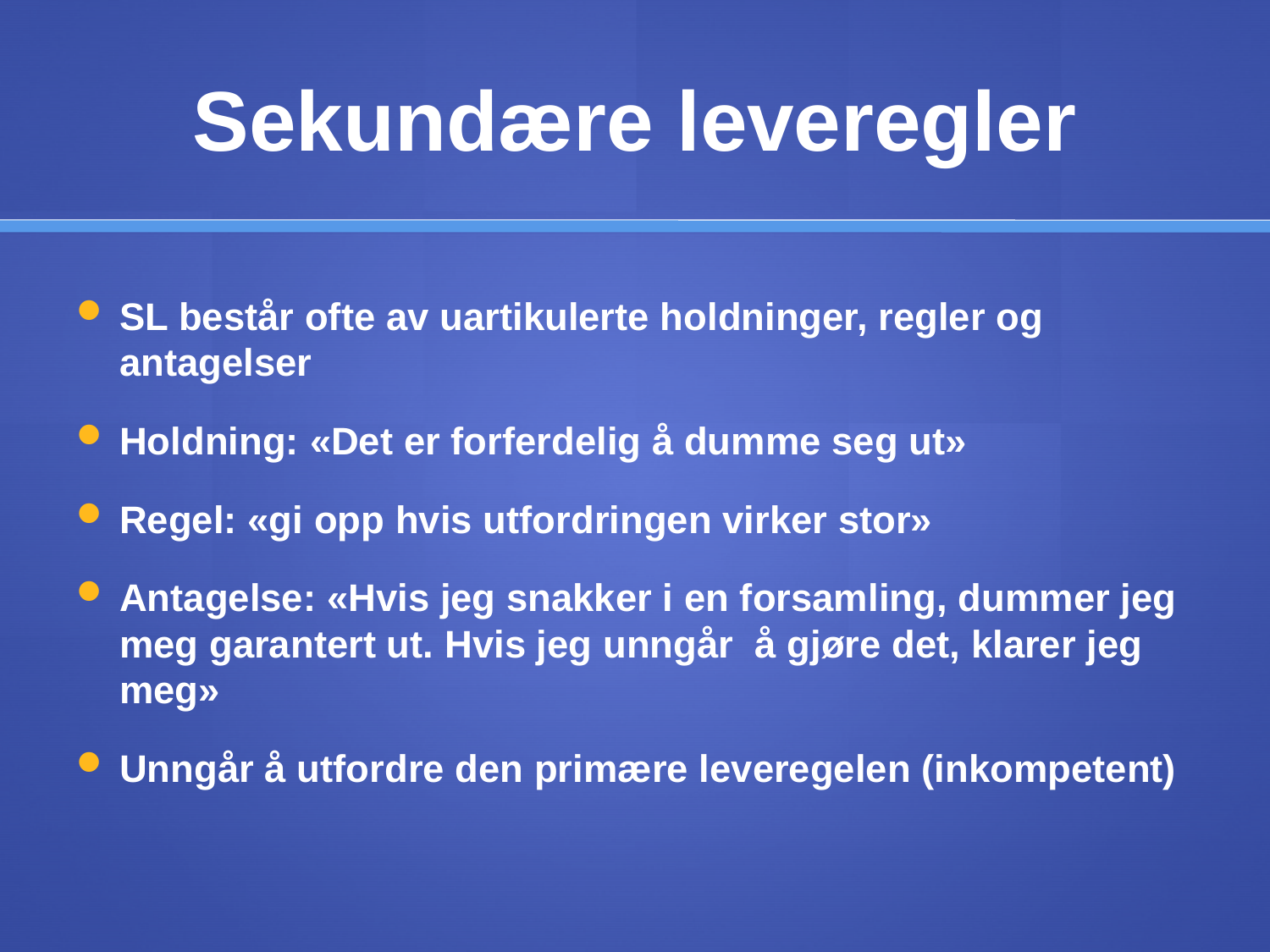

# Sekundære leveregler
SL består ofte av uartikulerte holdninger, regler og antagelser
Holdning: «Det er forferdelig å dumme seg ut»
Regel: «gi opp hvis utfordringen virker stor»
Antagelse: «Hvis jeg snakker i en forsamling, dummer jeg meg garantert ut. Hvis jeg unngår  å gjøre det, klarer jeg meg»
Unngår å utfordre den primære leveregelen (inkompetent)